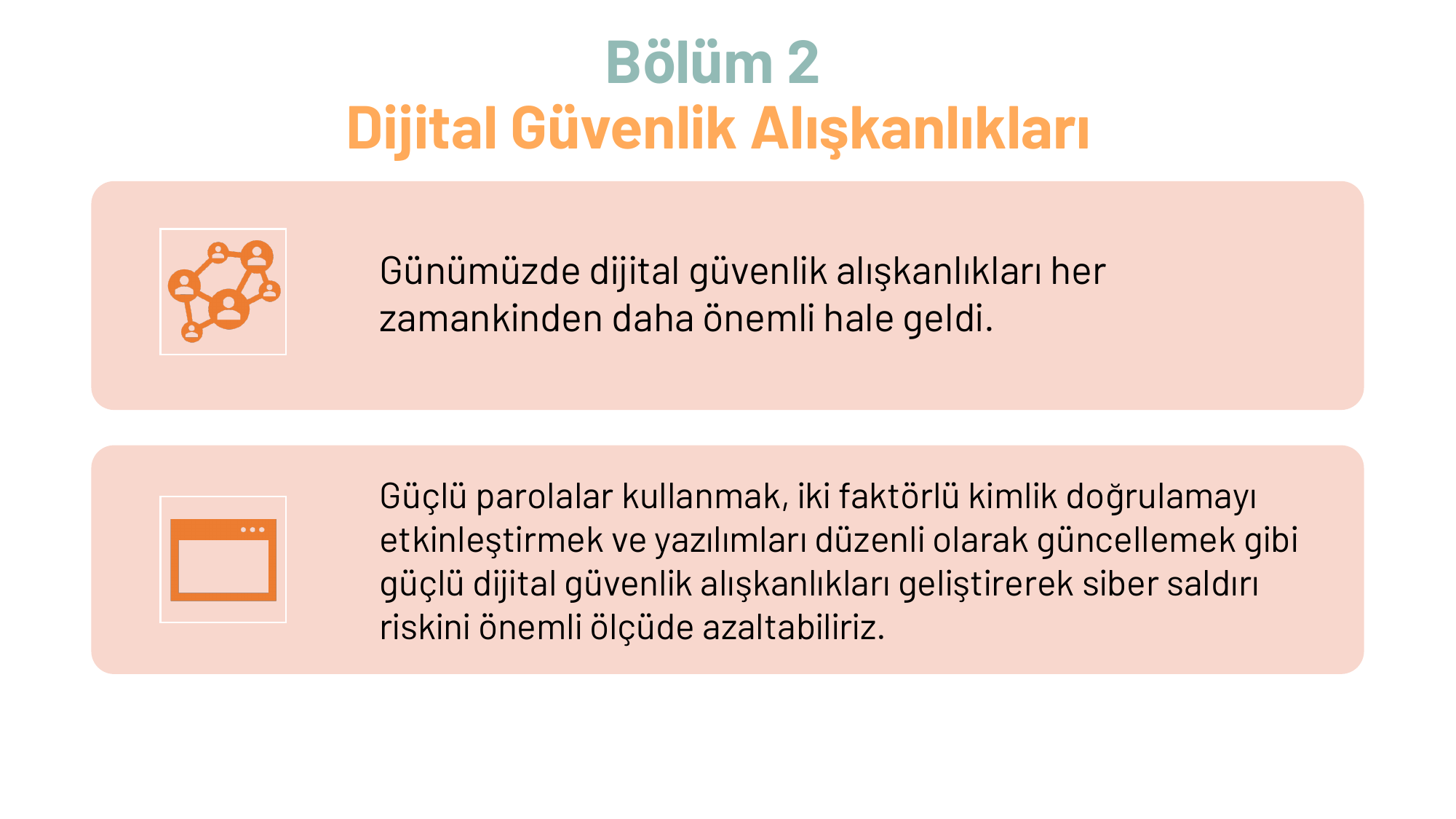

# Bölüm 2 Dijital Güvenlik Alışkanlıkları
Günümüzde dijital güvenlik alışkanlıkları her zamankinden daha önemli hale geldi.
Güçlü parolalar kullanmak, iki faktörlü kimlik doğrulamayı etkinleştirmek ve yazılımları düzenli olarak güncellemek gibi güçlü dijital güvenlik alışkanlıkları geliştirerek siber saldırı riskini önemli ölçüde azaltabiliriz.